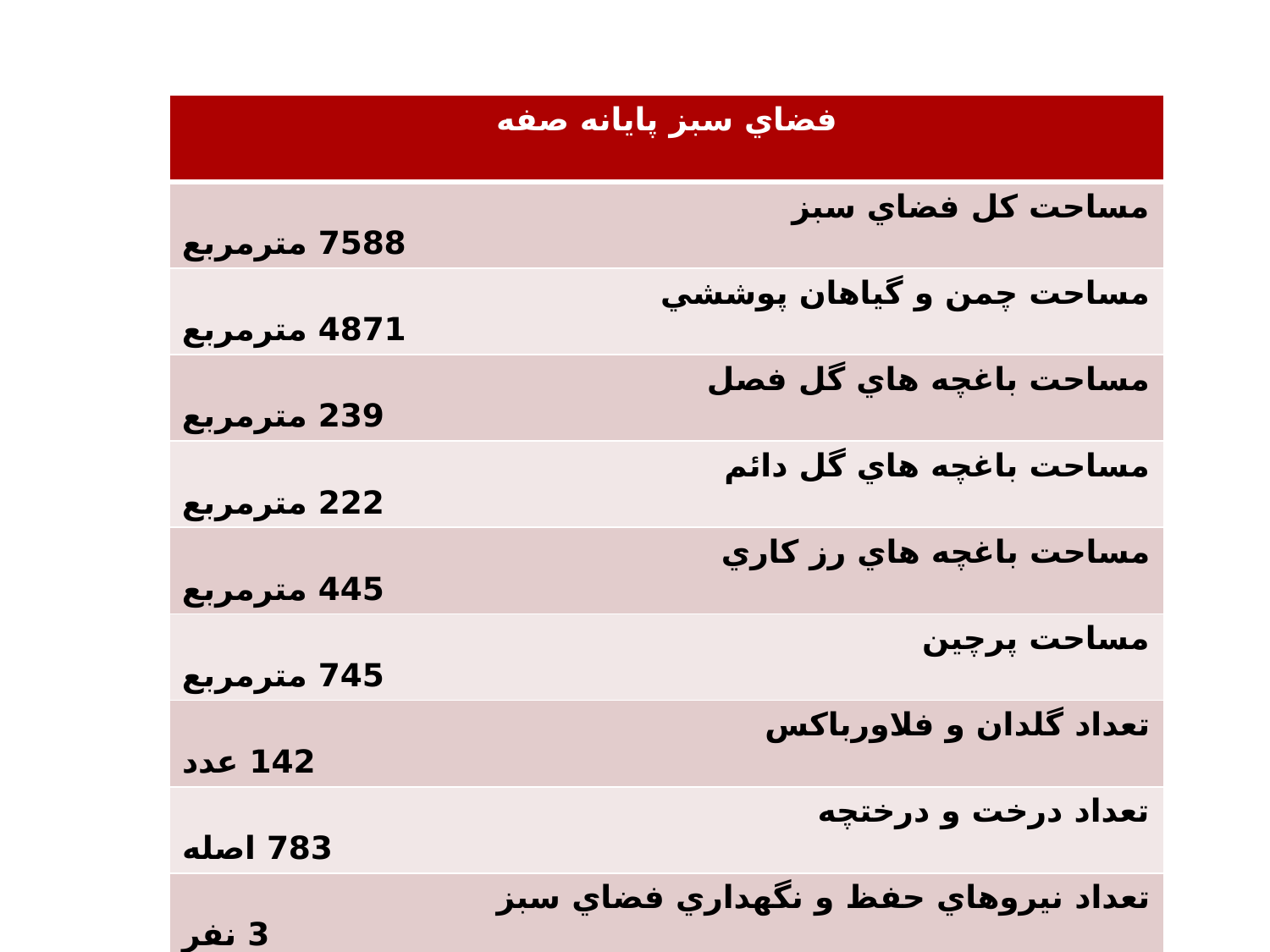

| فضاي سبز پايانه صفه |
| --- |
| مساحت كل فضاي سبز 7588 مترمربع |
| مساحت چمن و گياهان پوششي 4871 مترمربع |
| مساحت باغچه هاي گل فصل 239 مترمربع |
| مساحت باغچه هاي گل دائم 222 مترمربع |
| مساحت باغچه هاي رز كاري 445 مترمربع |
| مساحت پرچين 745 مترمربع |
| تعداد گلدان و فلاورباكس 142 عدد |
| تعداد درخت و درختچه 783 اصله |
| تعداد نيروهاي حفظ و نگهداري فضاي سبز 3 نفر |